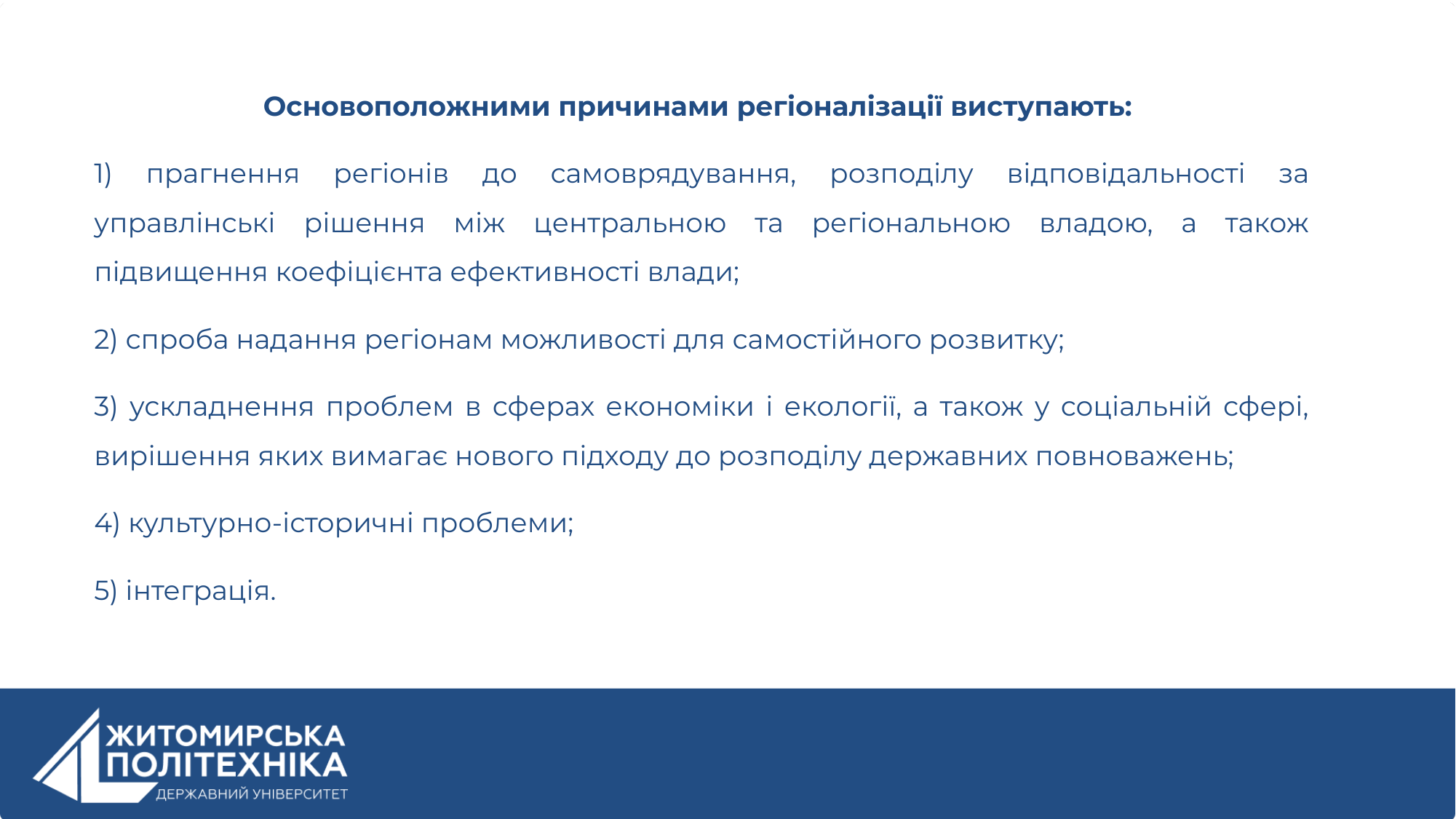

Основоположними причинами регіоналізації виступають:
1) прагнення регіонів до самоврядування, розподілу відповідальності за управлінські рішення між центральною та регіональною владою, а також підвищення коефіцієнта ефективності влади;
2) спроба надання регіонам можливості для самостійного розвитку;
3) ускладнення проблем в сферах економіки і екології, а також у соціальній сфері, вирішення яких вимагає нового підходу до розподілу державних повноважень;
4) культурно-історичні проблеми;
5) інтеграція.